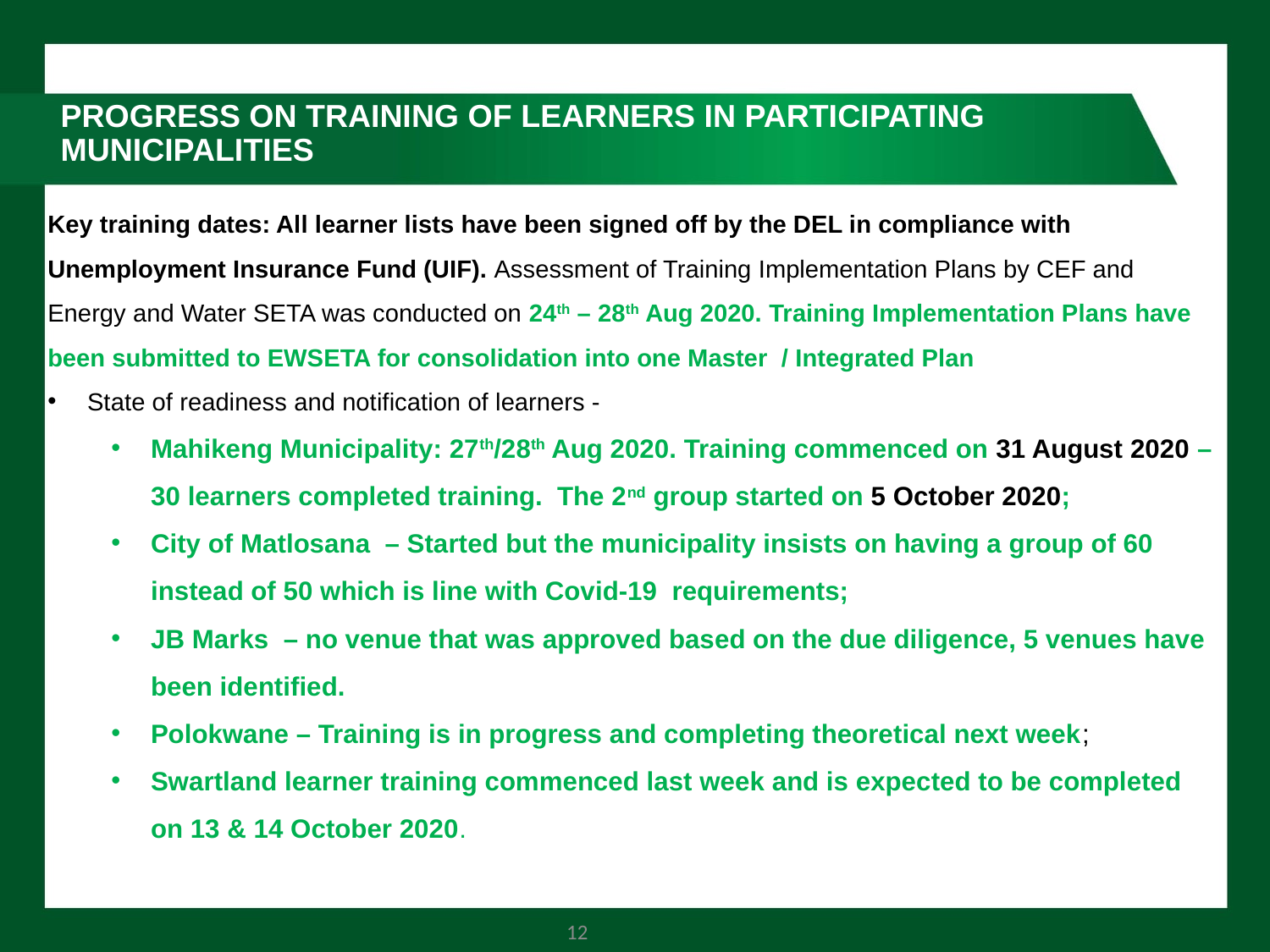

# PrOGRESS ON Training OF LEARNERS IN PARTICIPATING MUNICIPALITIES
Key training dates: All learner lists have been signed off by the DEL in compliance with Unemployment Insurance Fund (UIF). Assessment of Training Implementation Plans by CEF and Energy and Water SETA was conducted on 24th – 28th Aug 2020. Training Implementation Plans have been submitted to EWSETA for consolidation into one Master  / Integrated Plan
State of readiness and notification of learners -
Mahikeng Municipality: 27th/28th Aug 2020. Training commenced on 31 August 2020 – 30 learners completed training.  The 2nd group started on 5 October 2020;
City of Matlosana  – Started but the municipality insists on having a group of 60 instead of 50 which is line with Covid-19  requirements;
JB Marks  – no venue that was approved based on the due diligence, 5 venues have been identified.
Polokwane – Training is in progress and completing theoretical next week;
Swartland learner training commenced last week and is expected to be completed on 13 & 14 October 2020.
12